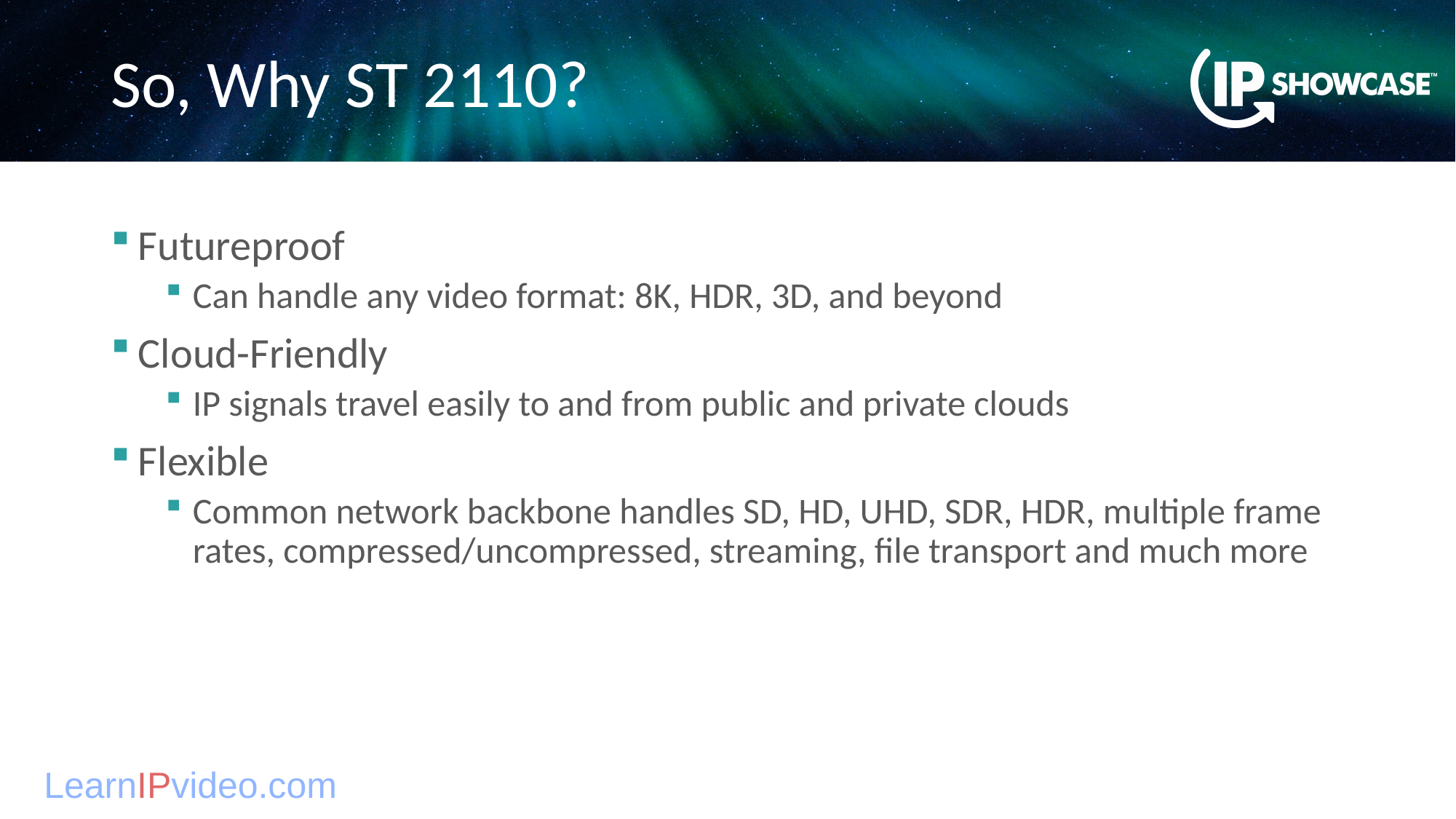

# So, Why ST 2110?
Futureproof
Can handle any video format: 8K, HDR, 3D, and beyond
Cloud-Friendly
IP signals travel easily to and from public and private clouds
Flexible
Common network backbone handles SD, HD, UHD, SDR, HDR, multiple frame rates, compressed/uncompressed, streaming, file transport and much more